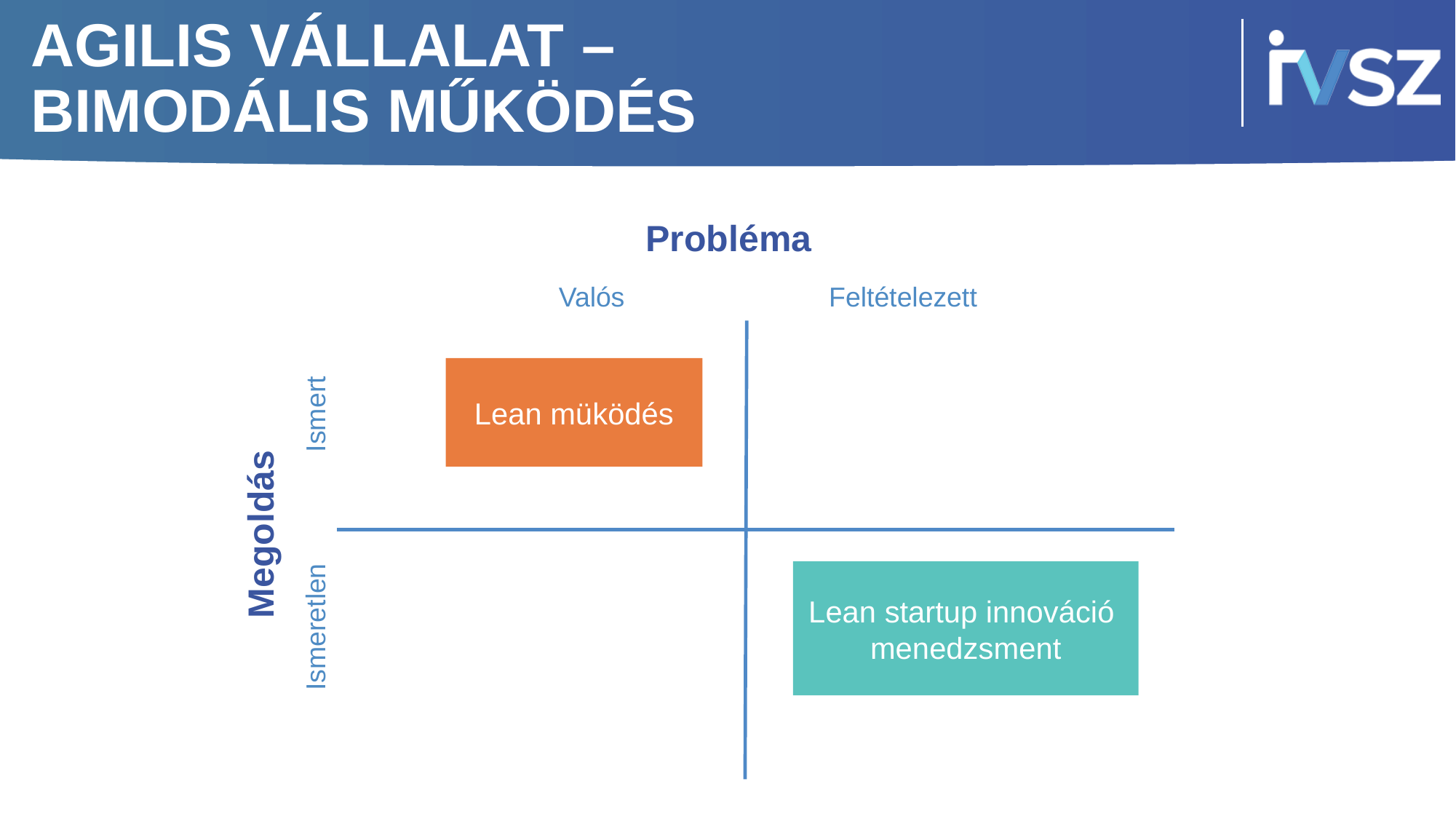

# AGILIS VÁLLALAT – BIMODÁLIS MŰKÖDÉS
Probléma

Valós
Feltételezett
Lean müködés
Jelenlegi értéklánc
Megoldás
Ismeretlen	   Ismert
Lean startup innováció
menedzsment
Új értéklánc